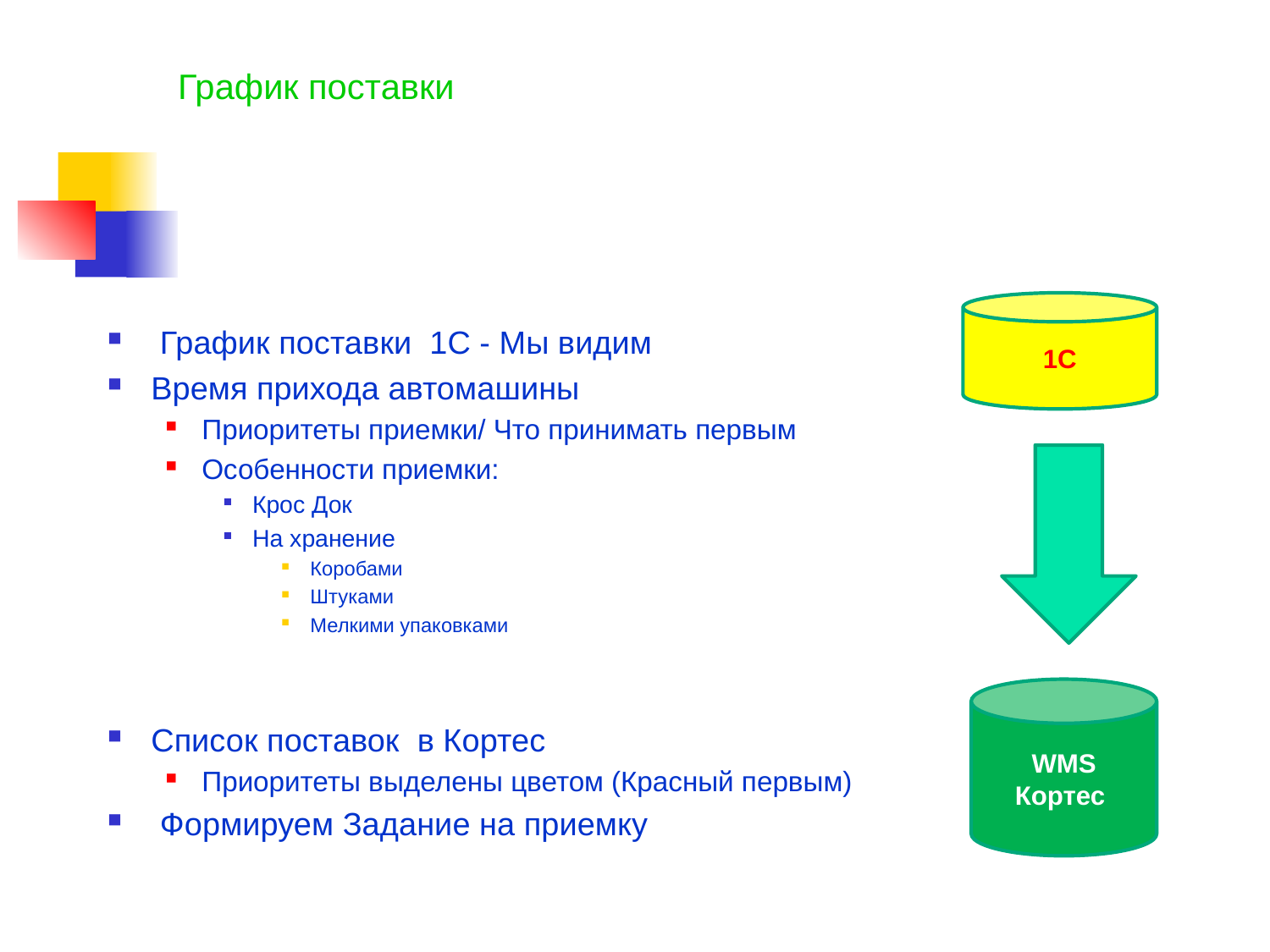

# График поставки
1С
 График поставки  1С - Мы видим
Время прихода автомашины
Приоритеты приемки/ Что принимать первым
Особенности приемки:
Крос Док
На хранение
Коробами
Штуками
Мелкими упаковками

Список поставок  в Кортес
Приоритеты выделены цветом (Красный первым)
 Формируем Задание на приемку

WMS Кортес